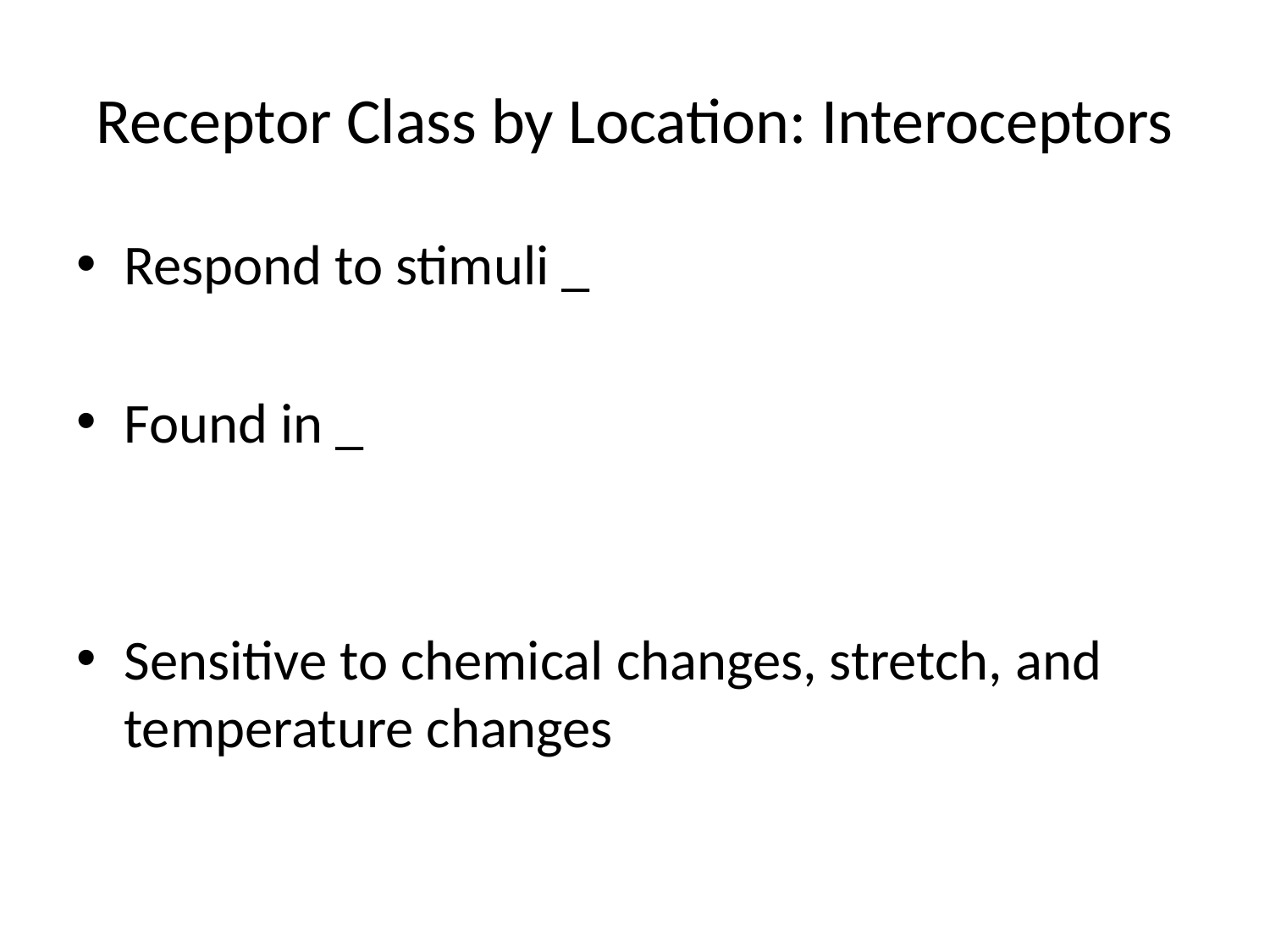

# Receptor Class by Location: Interoceptors
Respond to stimuli _

Found in _

Sensitive to chemical changes, stretch, and temperature changes